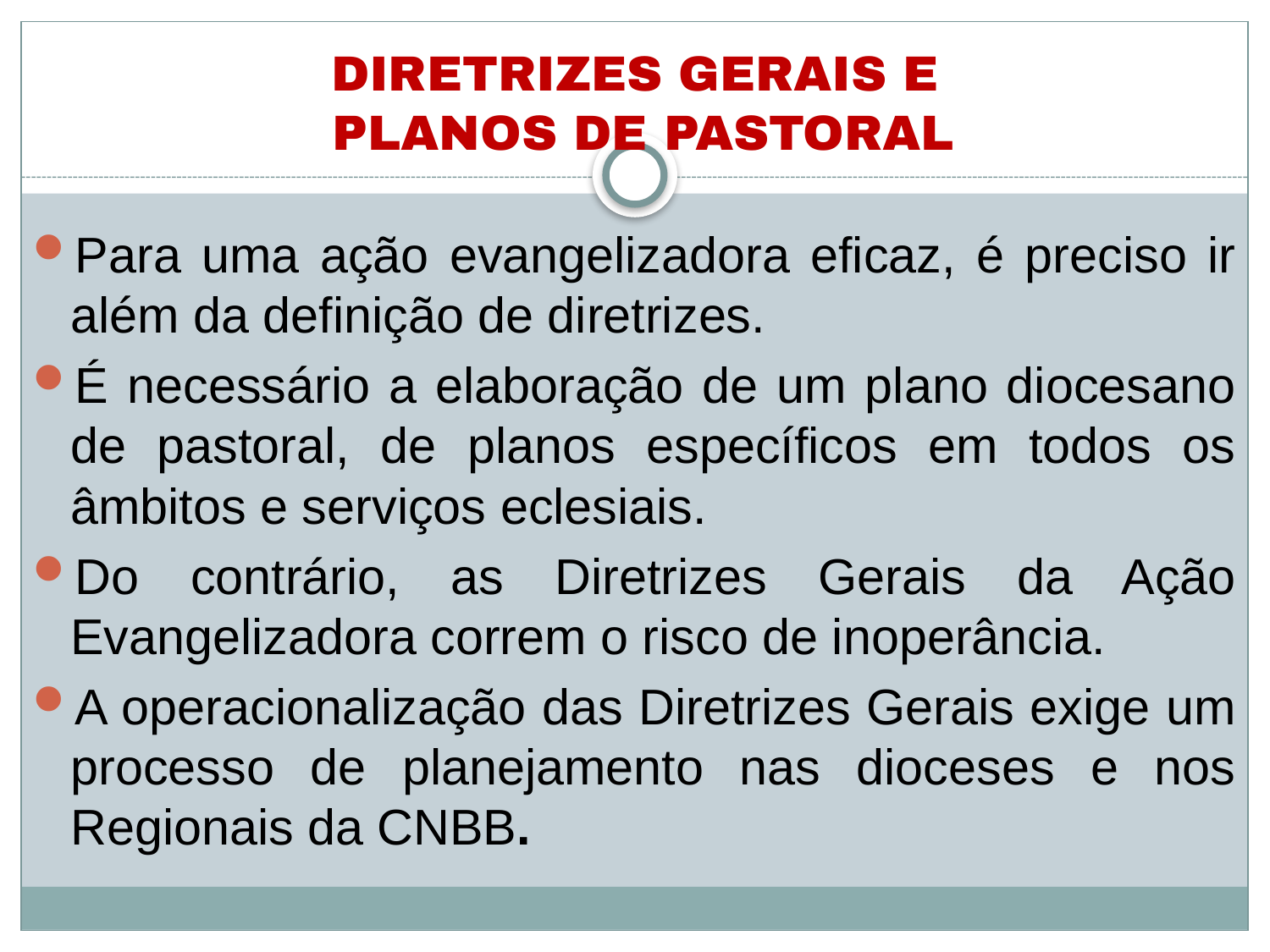

# DIRETRIZES GERAIS E PLANOS DE PASTORAL
Para uma ação evangelizadora eficaz, é preciso ir além da definição de diretrizes.
É necessário a elaboração de um plano diocesano de pastoral, de planos específicos em todos os âmbitos e serviços eclesiais.
Do contrário, as Diretrizes Gerais da Ação Evangelizadora correm o risco de inoperância.
A operacionalização das Diretrizes Gerais exige um processo de planejamento nas dioceses e nos Regionais da CNBB.